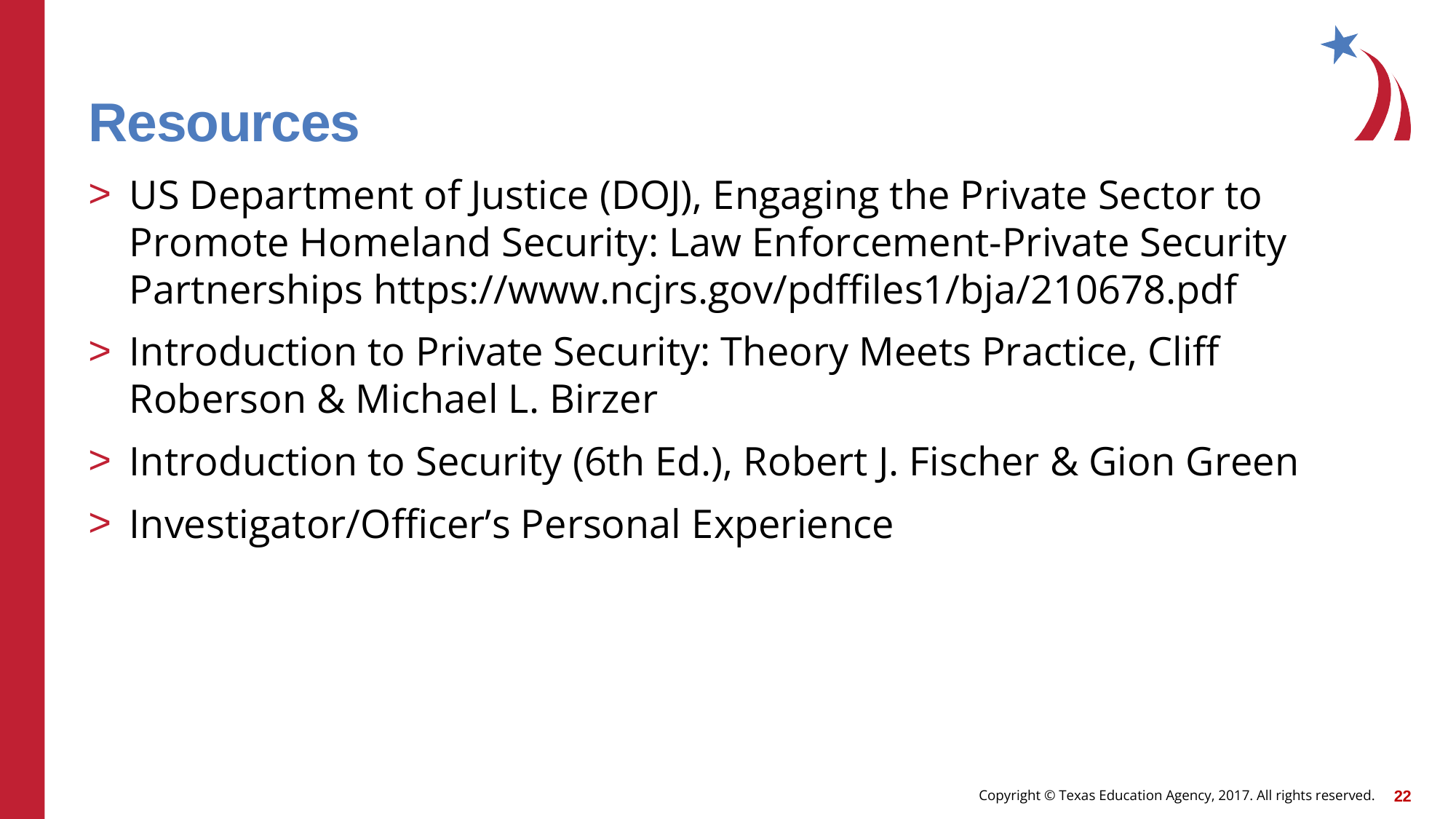

# Resources
US Department of Justice (DOJ), Engaging the Private Sector to Promote Homeland Security: Law Enforcement-Private Security Partnerships https://www.ncjrs.gov/pdffiles1/bja/210678.pdf
Introduction to Private Security: Theory Meets Practice, Cliff Roberson & Michael L. Birzer
Introduction to Security (6th Ed.), Robert J. Fischer & Gion Green
Investigator/Officer’s Personal Experience